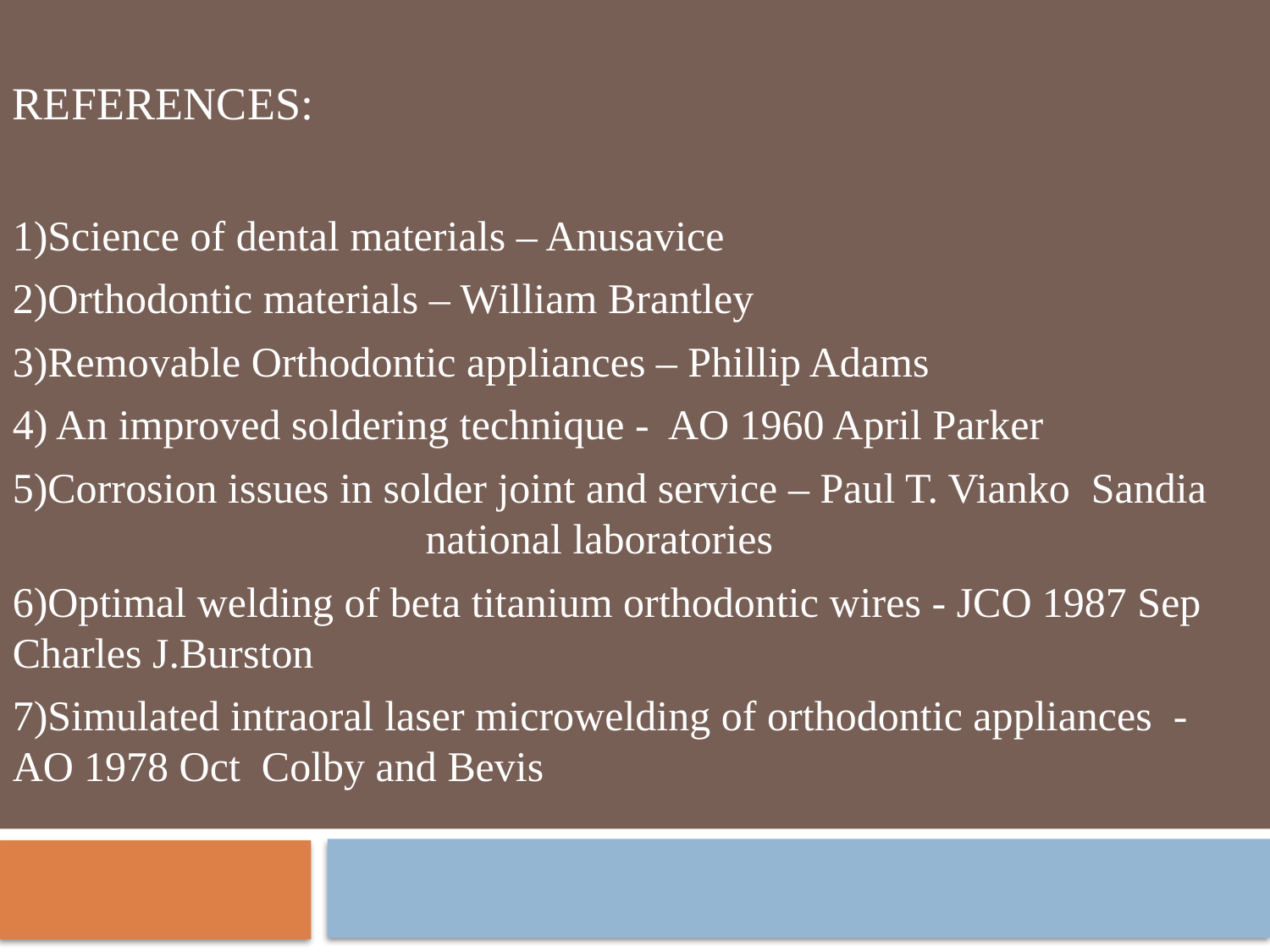

REFERENCES:

1)Science of dental materials – Anusavice
2)Orthodontic materials – William Brantley
3)Removable Orthodontic appliances – Phillip Adams
4) An improved soldering technique -  AO 1960 April Parker
5)Corrosion issues in solder joint and service – Paul T. Vianko  Sandia national laboratories
6)Optimal welding of beta titanium orthodontic wires - JCO 1987 Sep Charles J.Burston
7)Simulated intraoral laser microwelding of orthodontic appliances  - AO 1978 Oct  Colby and Bevis